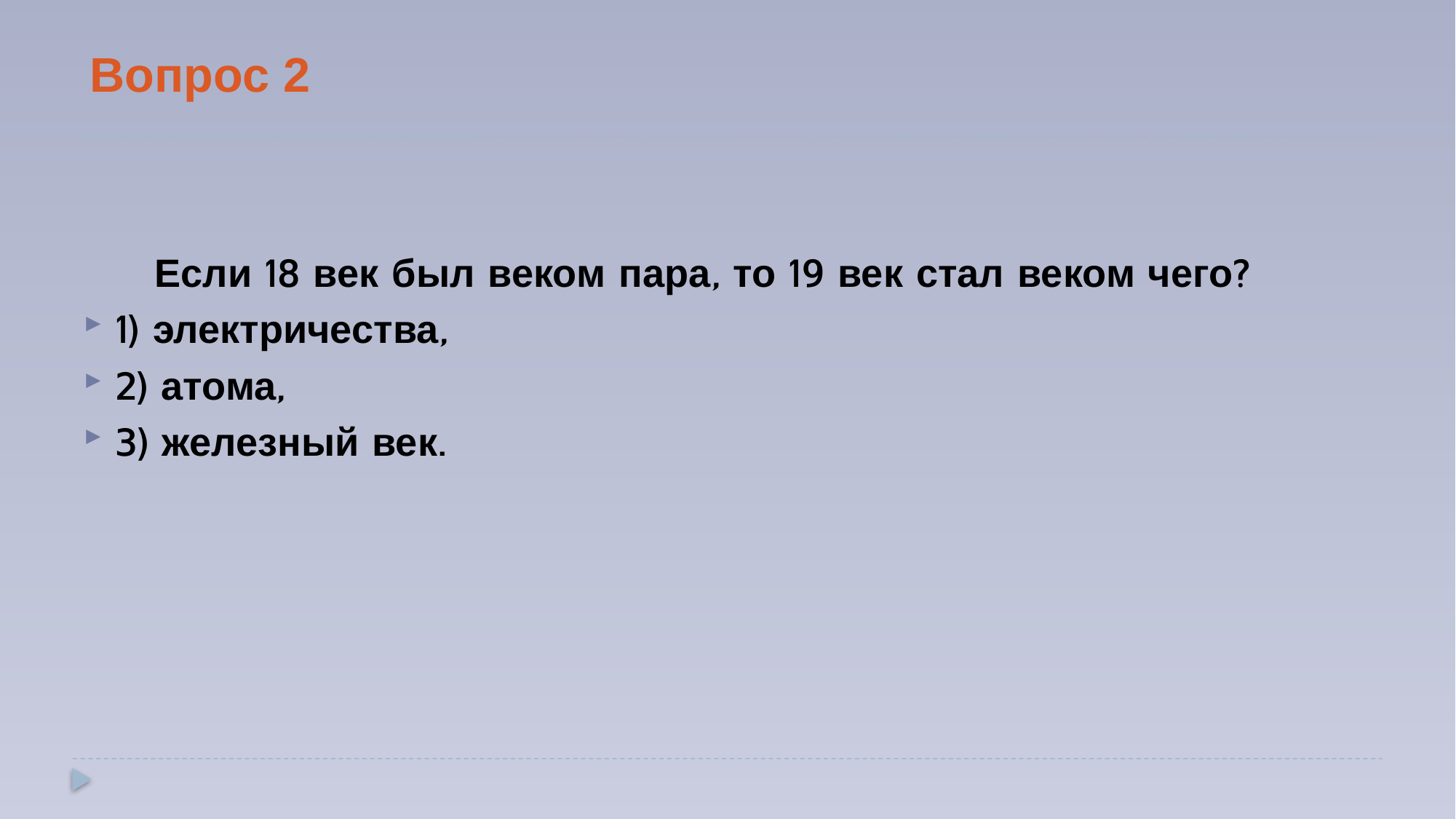

# Вопрос 2
      Если 18 век был веком пара, то 19 век стал веком чего?
1) электричества,
2) атома,
3) железный век.